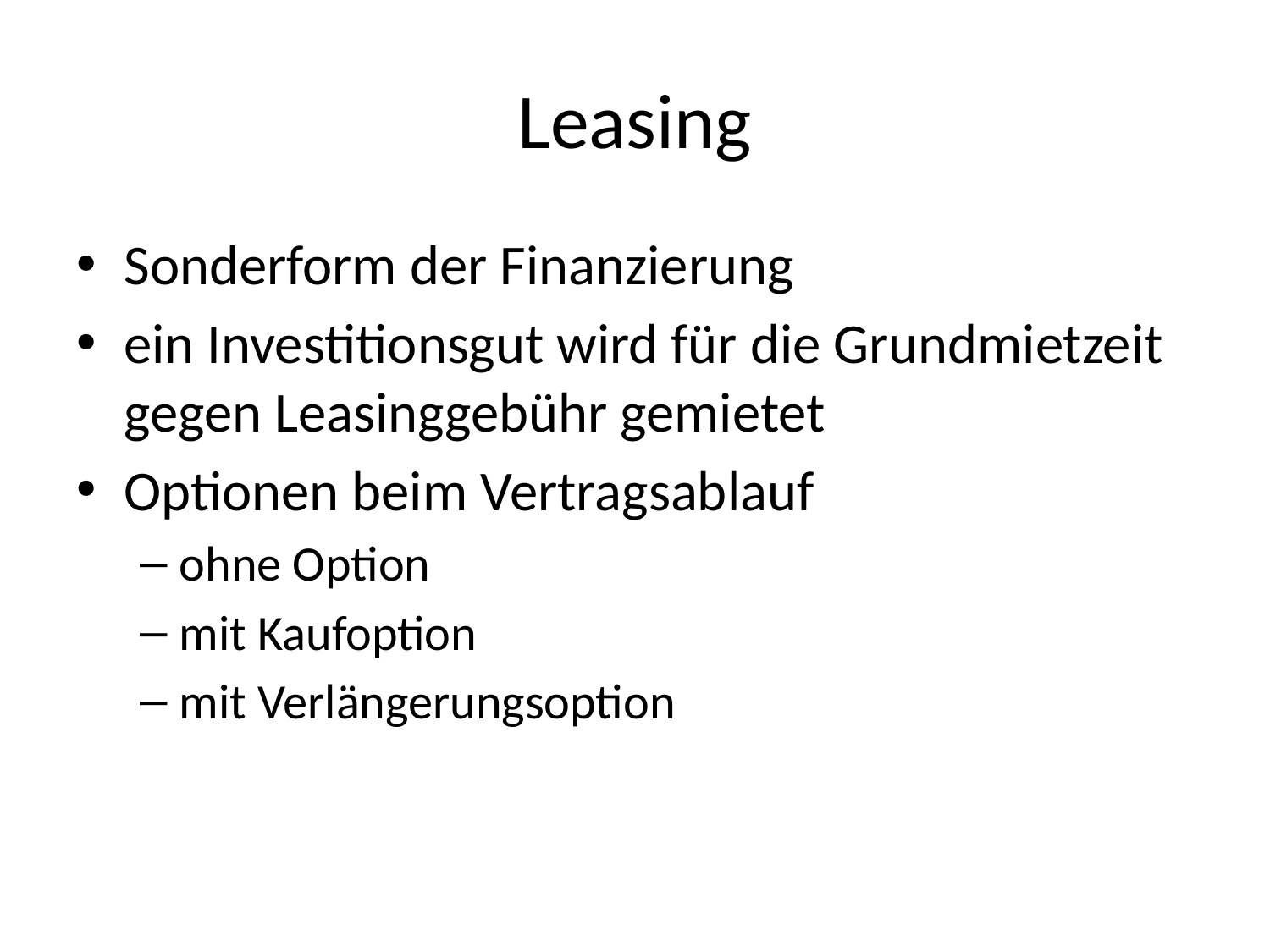

# Leasing
Sonderform der Finanzierung
ein Investitionsgut wird für die Grundmietzeit gegen Leasinggebühr gemietet
Optionen beim Vertragsablauf
ohne Option
mit Kaufoption
mit Verlängerungsoption